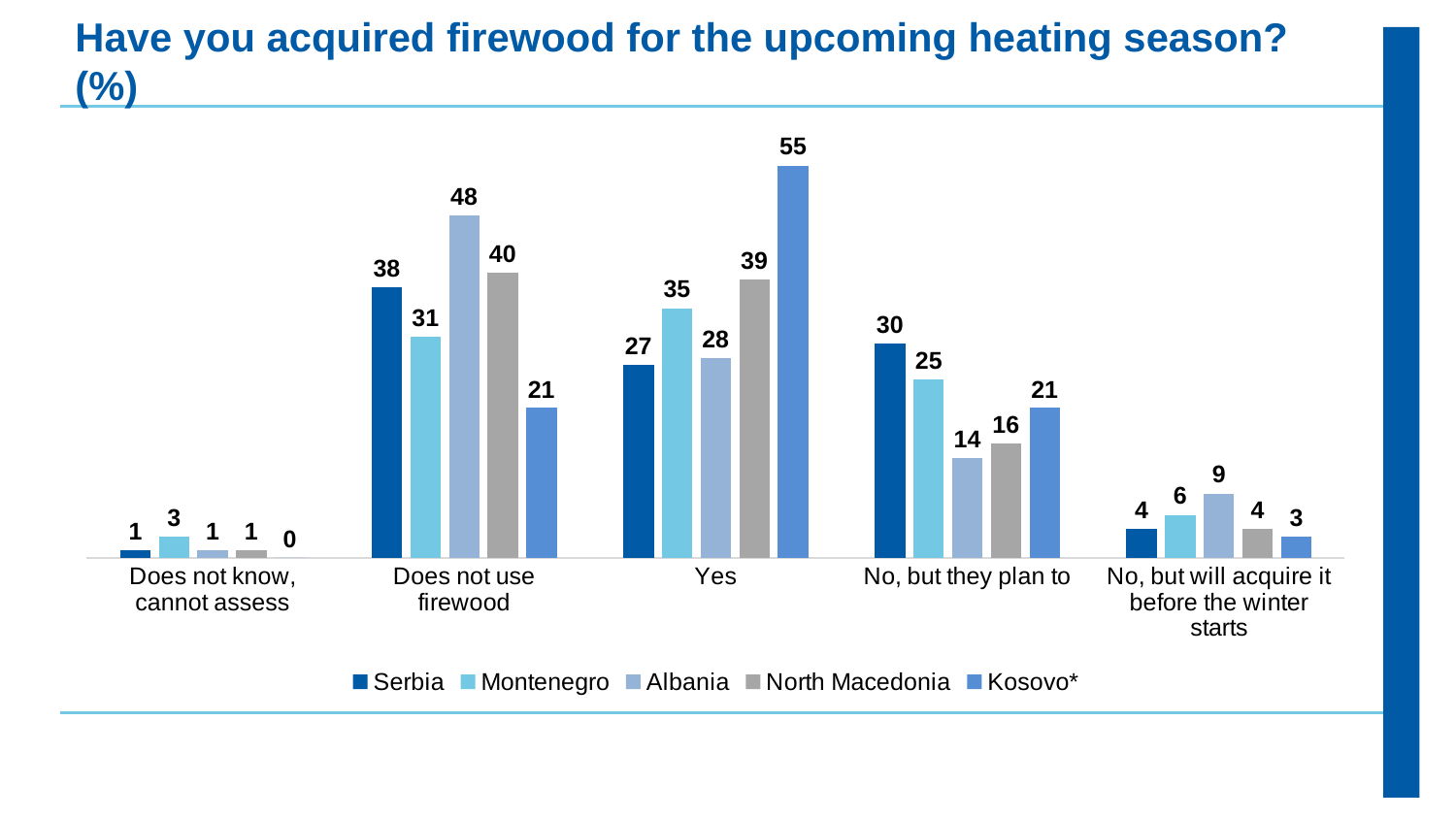

Have you acquired firewood for the upcoming heating season? (%)

### Chart

| Category | Serbia | Montenegro | Albania | North Macedonia | Kosovo* |
|---|---|---|---|---|---|
| Does not know, cannot assess | 1.0 | 3.0 | 1.0 | 1.0 | 0.0 |
| Does not use firewood | 38.0 | 31.0 | 48.0 | 40.0 | 21.0 |
| Yes | 27.0 | 35.0 | 28.0 | 39.0 | 55.0 |
| No, but they plan to | 30.0 | 25.0 | 14.0 | 16.0 | 21.0 |
| No, but will acquire it before the winter starts | 4.0 | 6.0 | 9.0 | 4.0 | 3.0 |